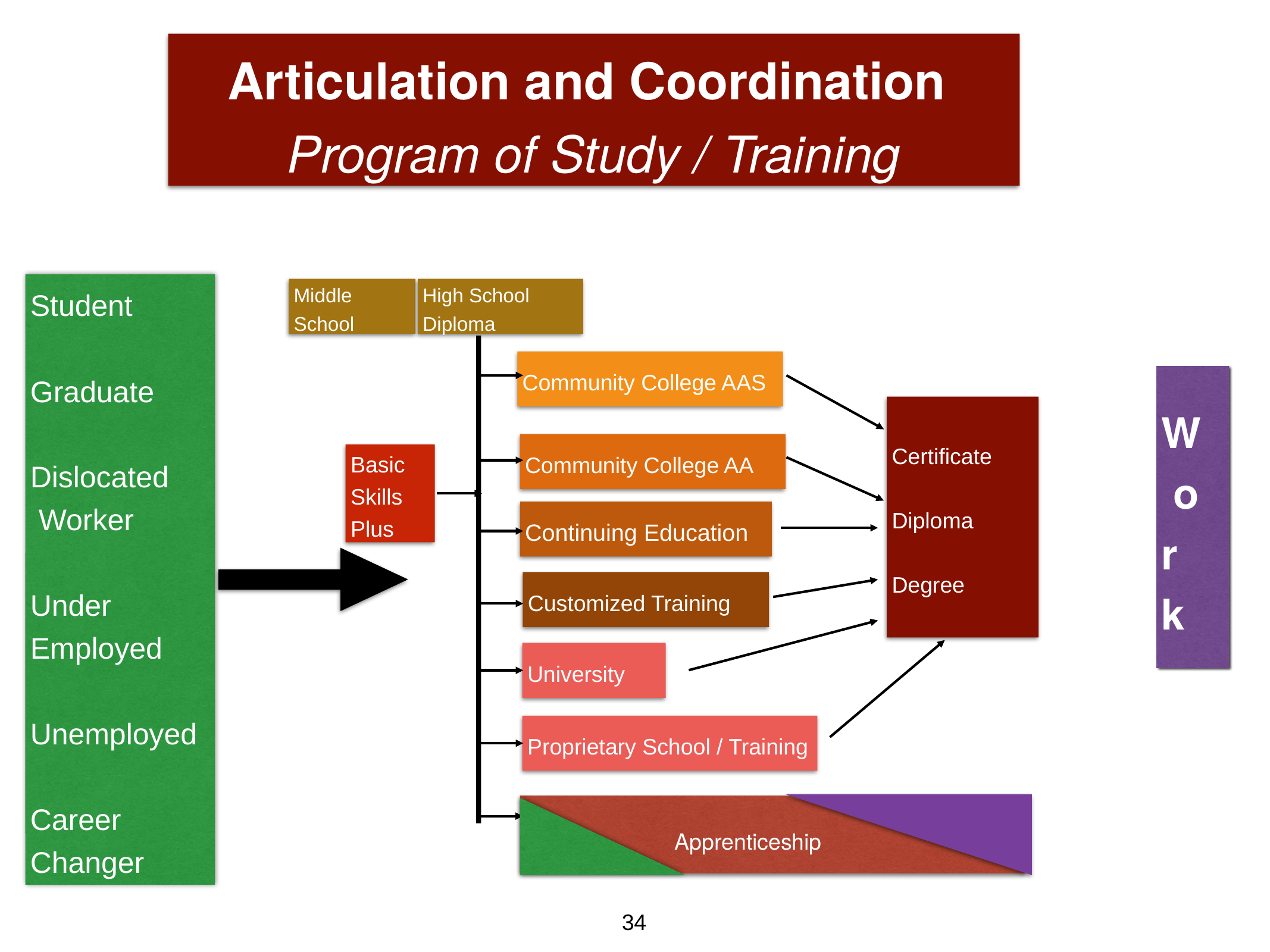

Articulation and Coordination
Program of Study / Training
Middle School

High School Diploma

Student

Graduate

Dislocated
 Worker

Under Employed

Unemployed

Career Changer

Community College AAS

W   o   r   k

Certificate

Diploma

Degree

Community College AA
Basic Skills Plus

Continuing Education

Customized Training

University

Proprietary School / Training

                  Apprenticeship

34